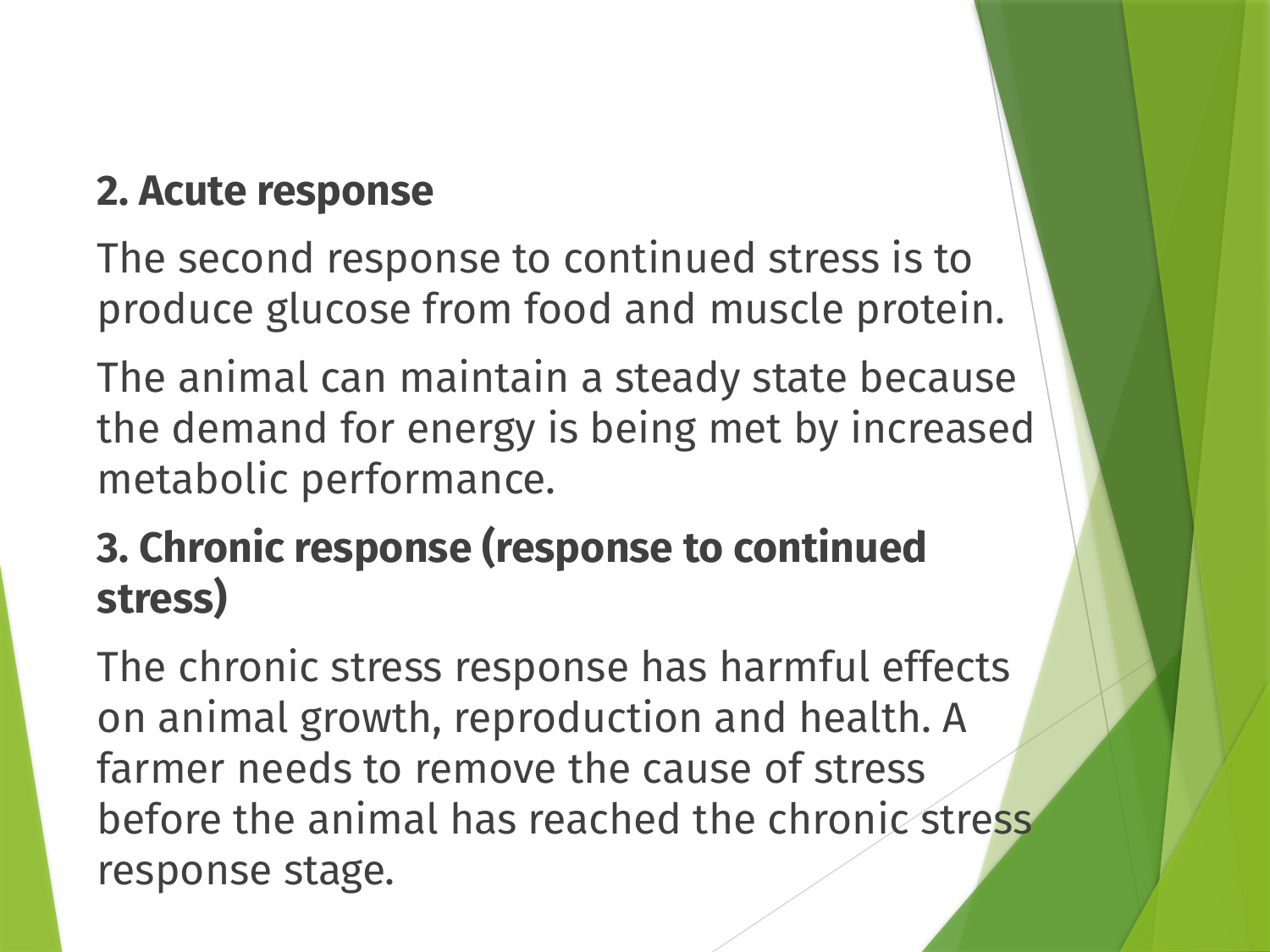

2. Acute response
The second response to continued stress is to produce glucose from food and muscle protein.
The animal can maintain a steady state because the demand for energy is being met by increased metabolic performance.
3. Chronic response (response to continued stress)
The chronic stress response has harmful effects on animal growth, reproduction and health. A farmer needs to remove the cause of stress before the animal has reached the chronic stress response stage.